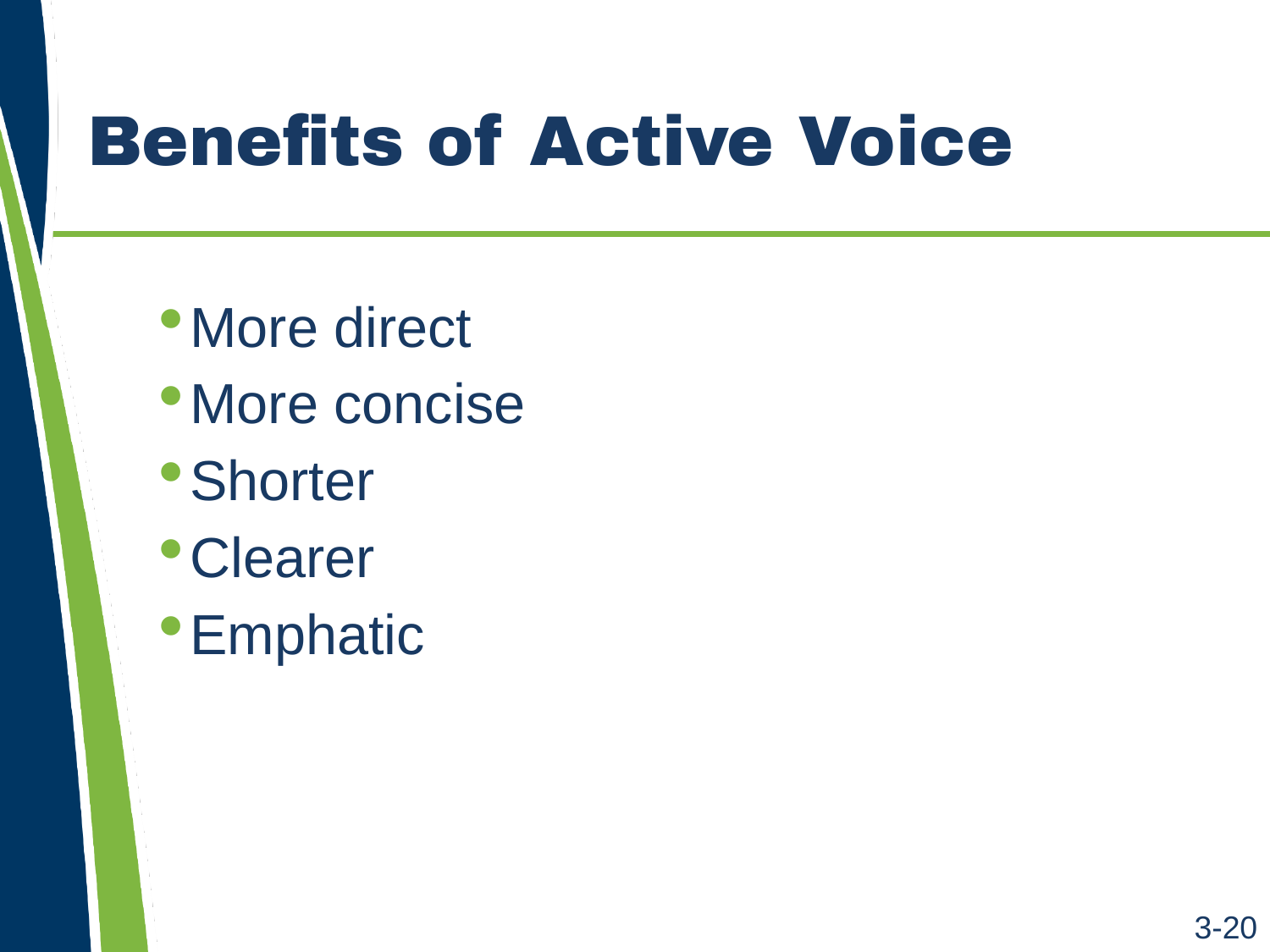

# Benefits of Active Voice
More direct
More concise
Shorter
Clearer
Emphatic